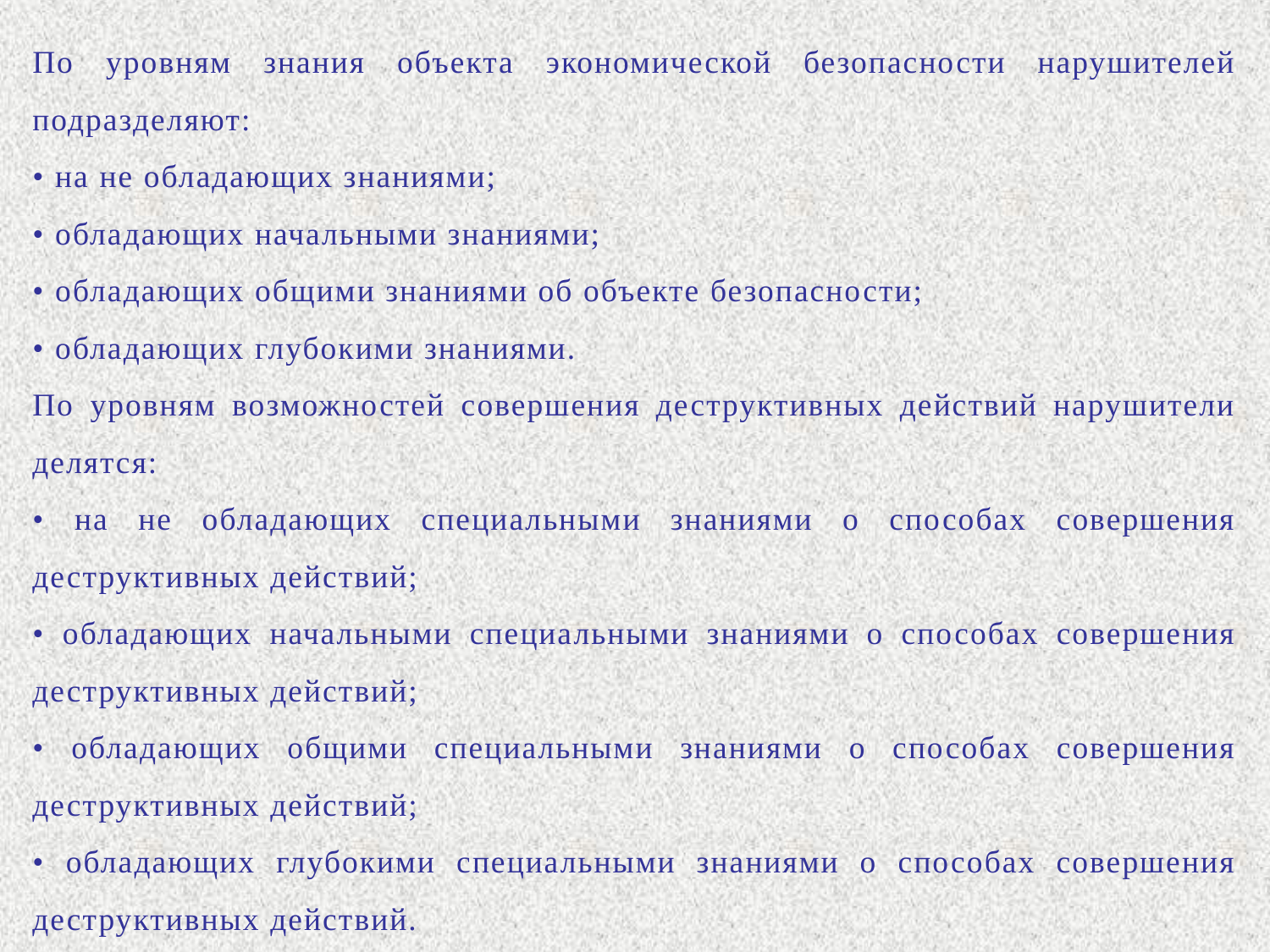

По уровням знания объекта экономической безопасности нарушителей подразделяют:
• на не обладающих знаниями;
• обладающих начальными знаниями;
• обладающих общими знаниями об объекте безопасности;
• обладающих глубокими знаниями.
По уровням возможностей совершения деструктивных действий нарушители делятся:
• на не обладающих специальными знаниями о способах совершения деструктивных действий;
• обладающих начальными специальными знаниями о способах совершения деструктивных действий;
• обладающих общими специальными знаниями о способах совершения деструктивных действий;
• обладающих глубокими специальными знаниями о способах совершения деструктивных действий.